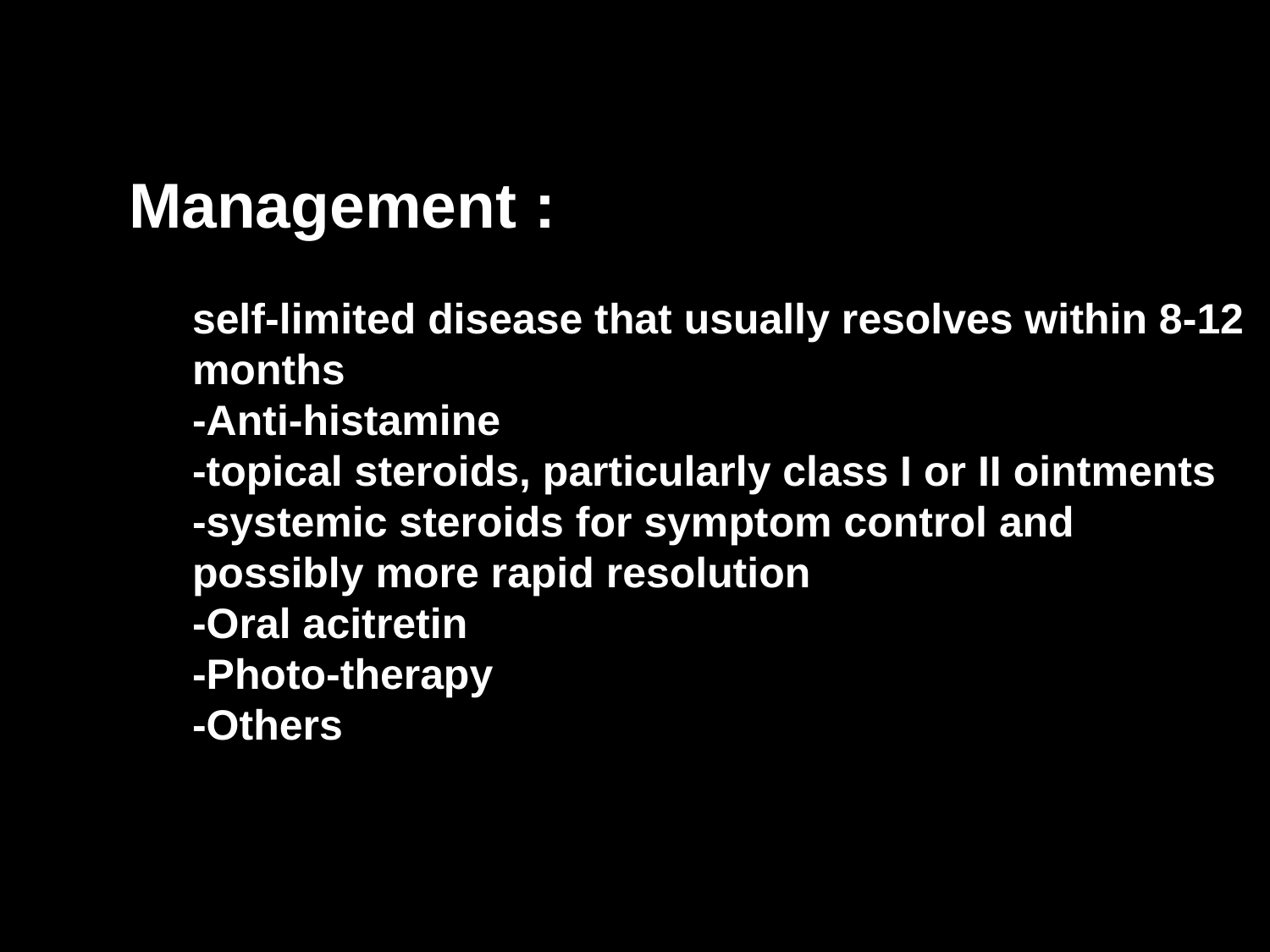

Management :

self-limited disease that usually resolves within 8-12 months
-Anti-histamine
-topical steroids, particularly class I or II ointments
-systemic steroids for symptom control and possibly more rapid resolution
-Oral acitretin
-Photo-therapy
-Others